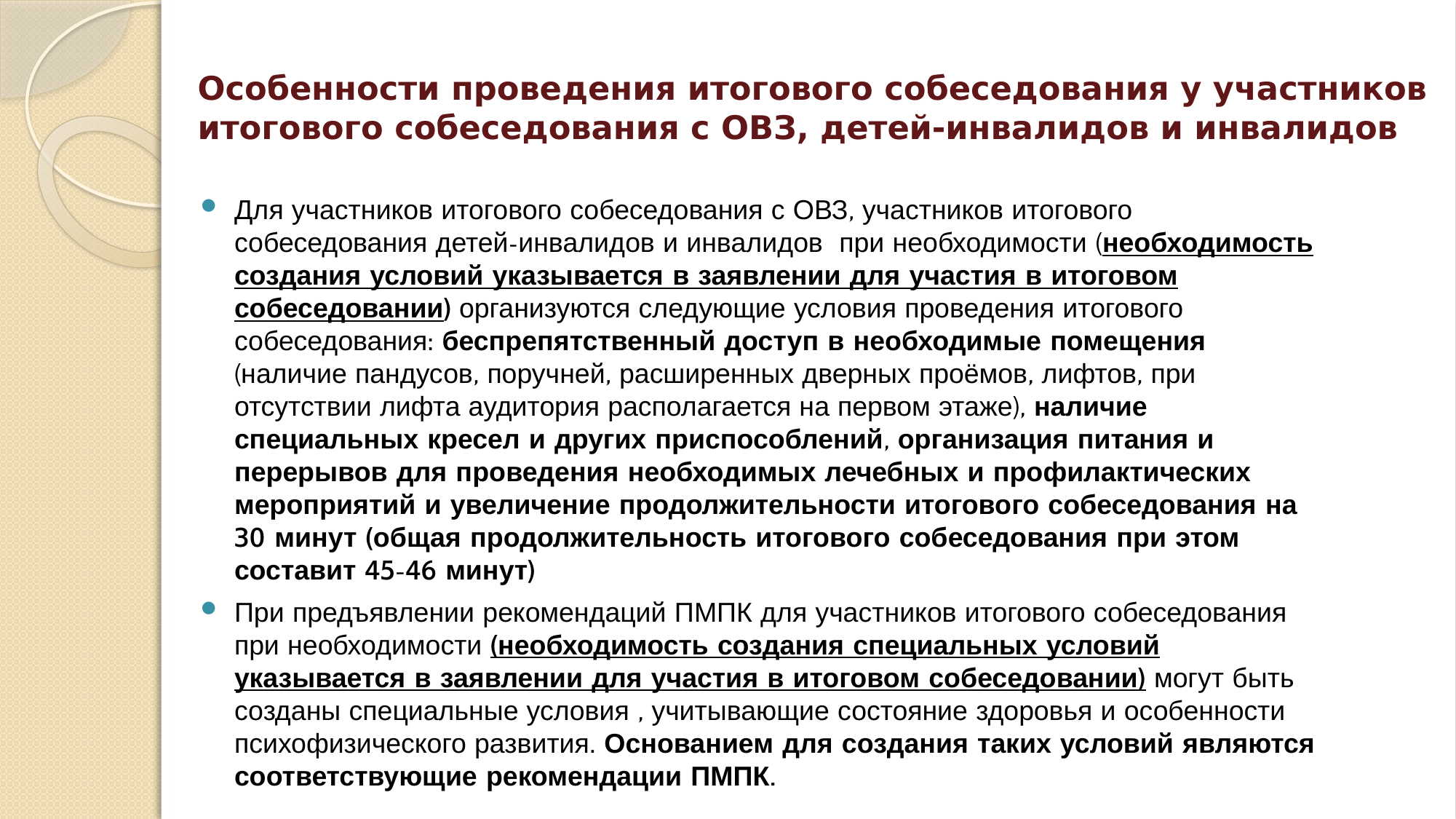

# Особенности проведения итогового собеседования у участников итогового собеседования с ОВЗ, детей-инвалидов и инвалидов
Для участников итогового собеседования с ОВЗ, участников итогового собеседования детей-инвалидов и инвалидов  при необходимости (необходимость создания условий указывается в заявлении для участия в итоговом собеседовании) организуются следующие условия проведения итогового собеседования: беспрепятственный доступ в необходимые помещения (наличие пандусов, поручней, расширенных дверных проёмов, лифтов, при отсутствии лифта аудитория располагается на первом этаже), наличие специальных кресел и других приспособлений, организация питания и перерывов для проведения необходимых лечебных и профилактических мероприятий и увеличение продолжительности итогового собеседования на 30 минут (общая продолжительность итогового собеседования при этом составит 45-46 минут)
При предъявлении рекомендаций ПМПК для участников итогового собеседования при необходимости (необходимость создания специальных условий указывается в заявлении для участия в итоговом собеседовании) могут быть созданы специальные условия , учитывающие состояние здоровья и особенности психофизического развития. Основанием для создания таких условий являются соответствующие рекомендации ПМПК.